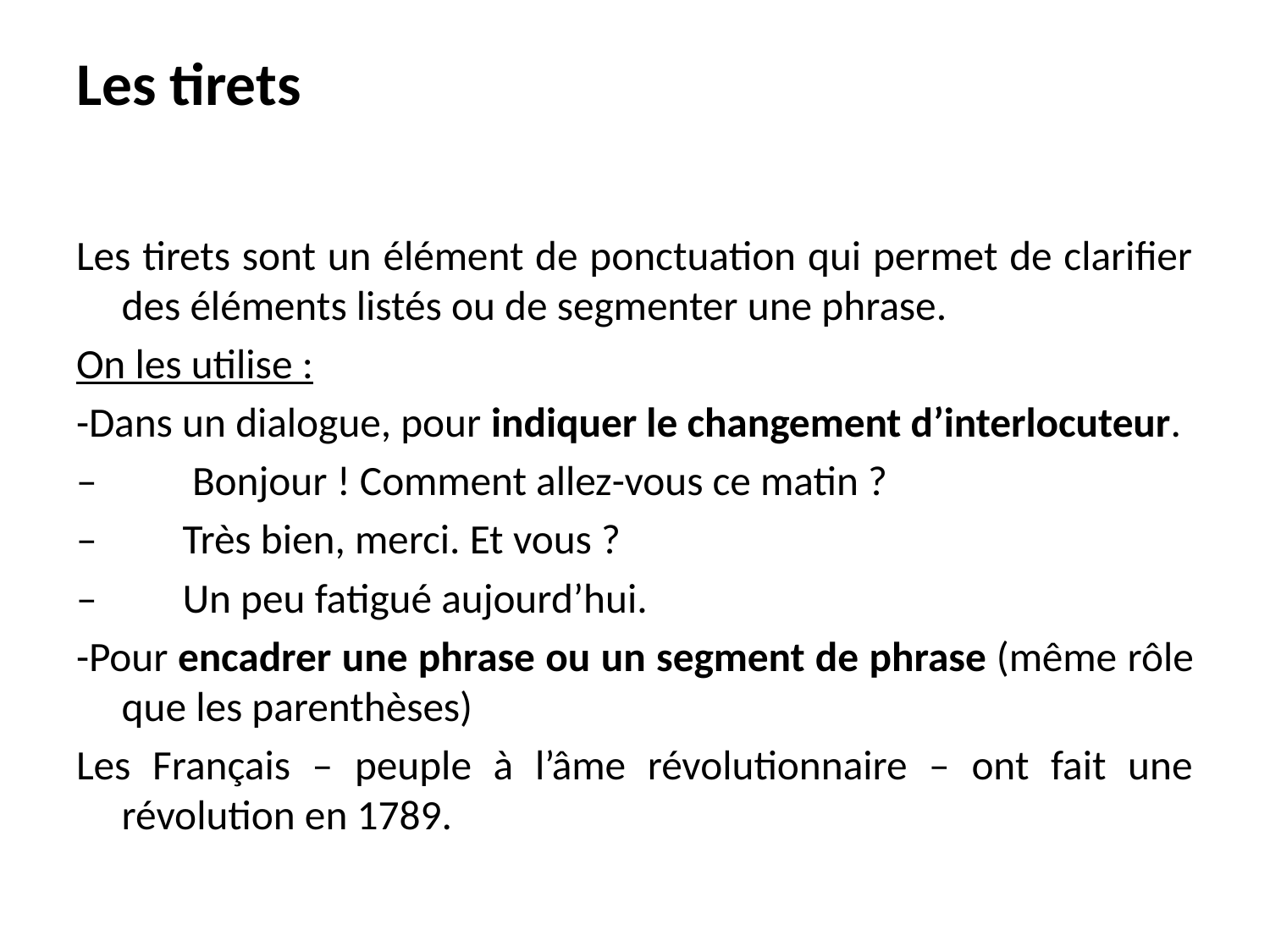

# Les tirets
Les tirets sont un élément de ponctuation qui permet de clarifier des éléments listés ou de segmenter une phrase.
On les utilise :
-Dans un dialogue, pour indiquer le changement d’interlocuteur.
–          Bonjour ! Comment allez-vous ce matin ?
–         Très bien, merci. Et vous ?
–         Un peu fatigué aujourd’hui.
-Pour encadrer une phrase ou un segment de phrase (même rôle que les parenthèses)
Les Français – peuple à l’âme révolutionnaire – ont fait une révolution en 1789.